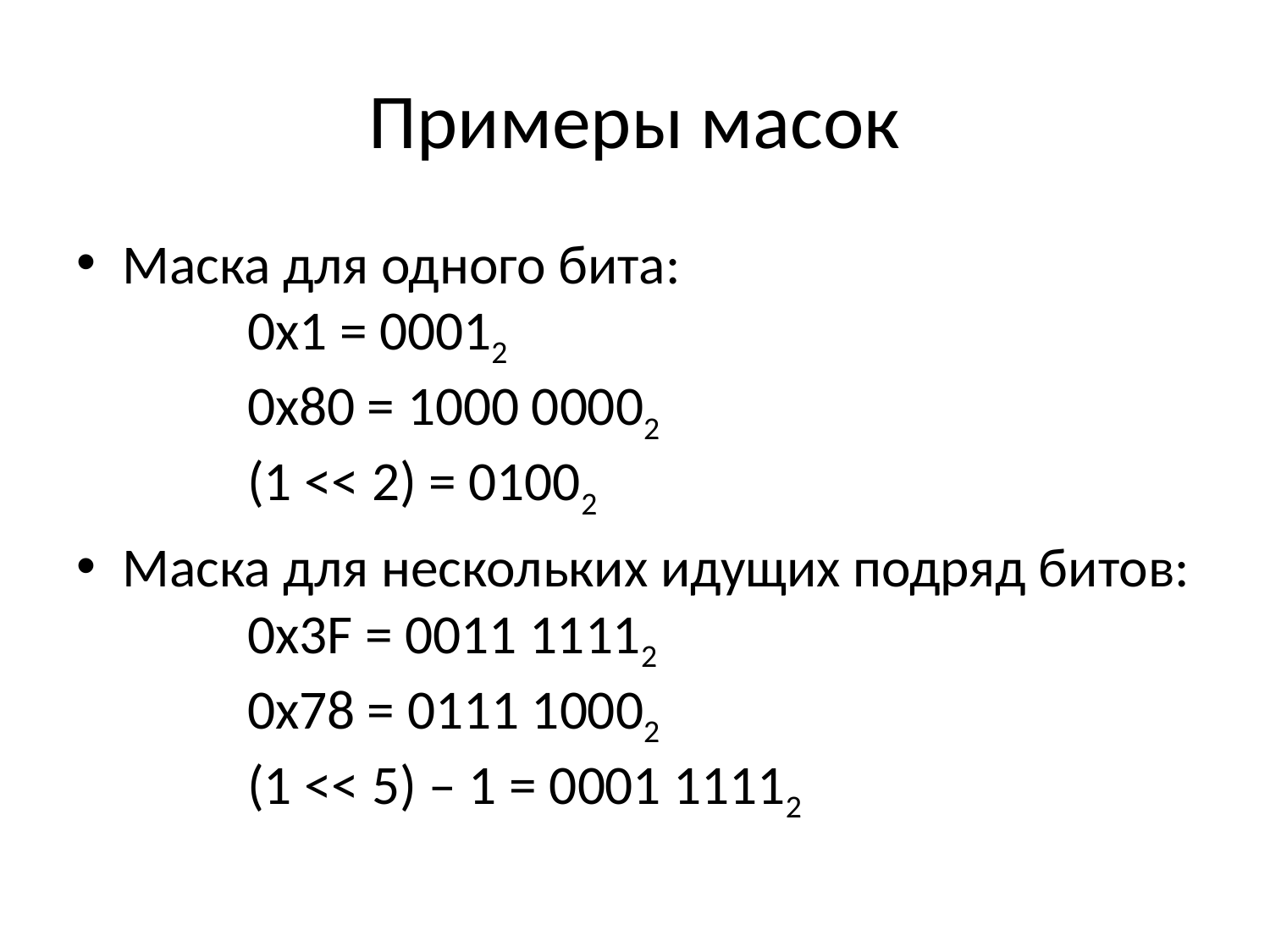

# Примеры масок
Маска для одного бита:
	0x1 = 00012
	0x80 = 1000 00002
	(1 << 2) = 01002
Маска для нескольких идущих подряд битов:
	0x3F = 0011 11112
	0x78 = 0111 10002
	(1 << 5) – 1 = 0001 11112